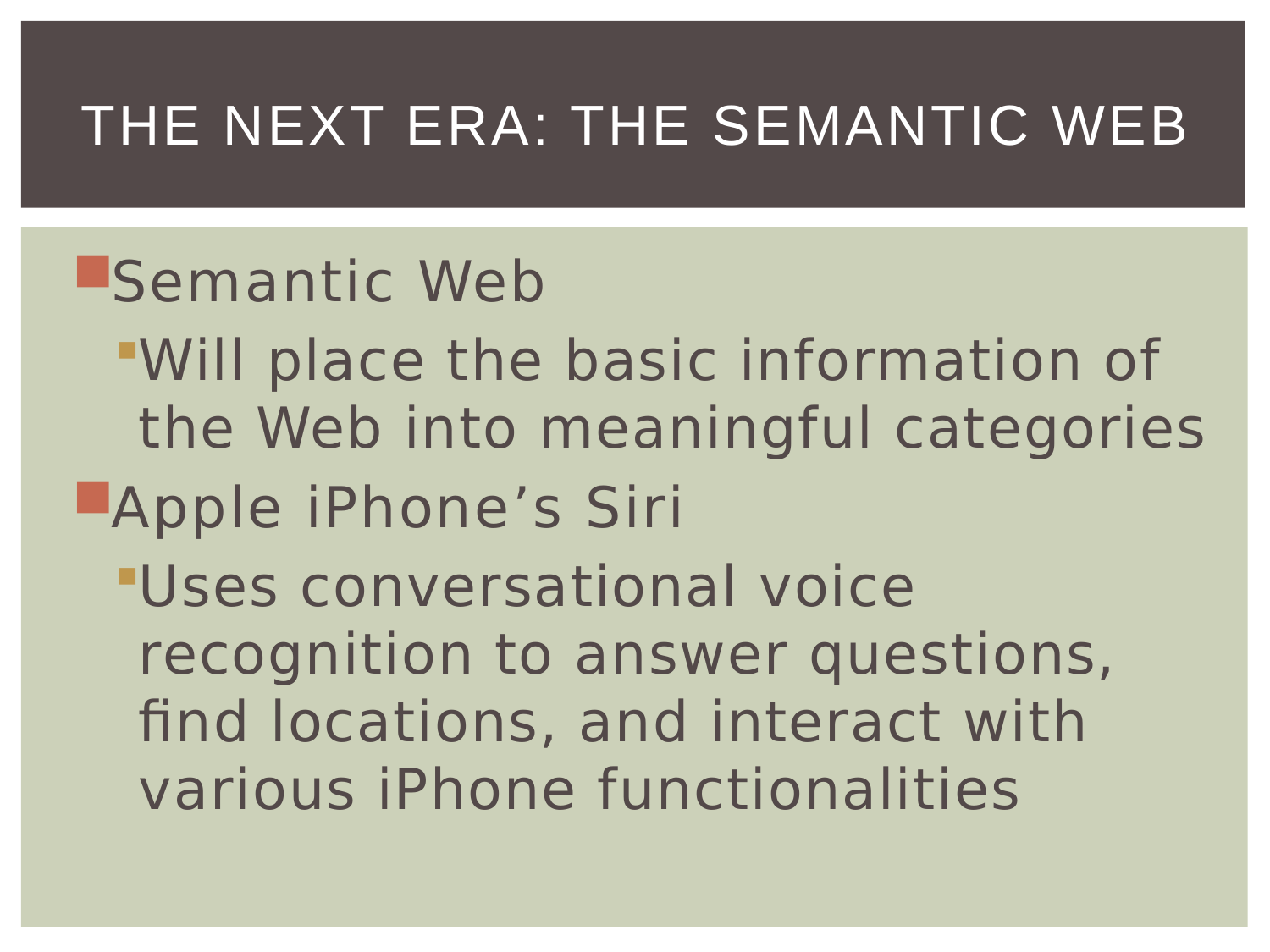

# The Next Era: The Semantic Web
Semantic Web
Will place the basic information of the Web into meaningful categories
Apple iPhone’s Siri
Uses conversational voice recognition to answer questions, find locations, and interact with various iPhone functionalities